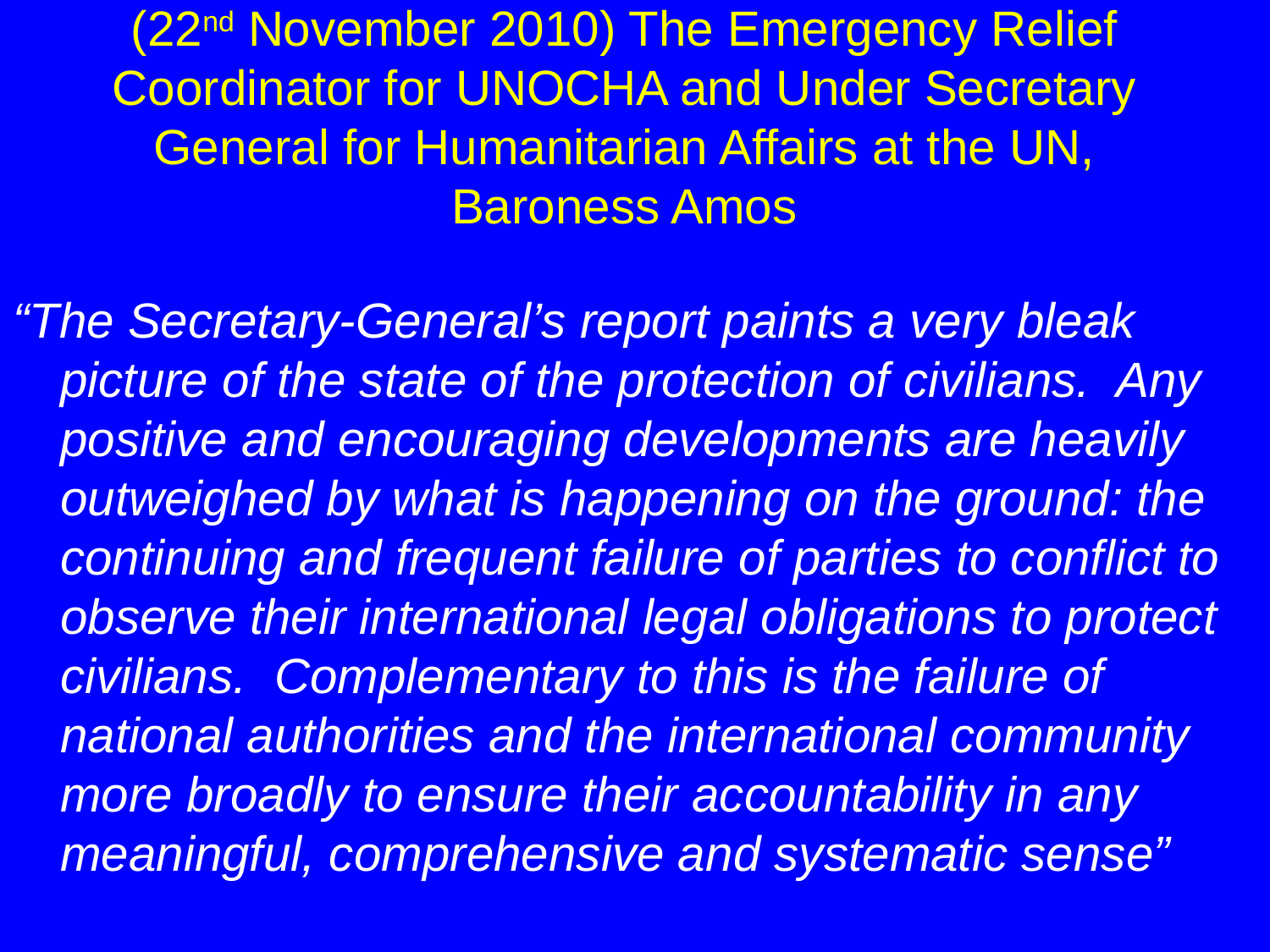

# (22nd November 2010) The Emergency Relief Coordinator for UNOCHA and Under Secretary General for Humanitarian Affairs at the UN, Baroness Amos
“The Secretary-General’s report paints a very bleak picture of the state of the protection of civilians.  Any positive and encouraging developments are heavily outweighed by what is happening on the ground: the continuing and frequent failure of parties to conflict to observe their international legal obligations to protect civilians.  Complementary to this is the failure of national authorities and the international community more broadly to ensure their accountability in any meaningful, comprehensive and systematic sense”